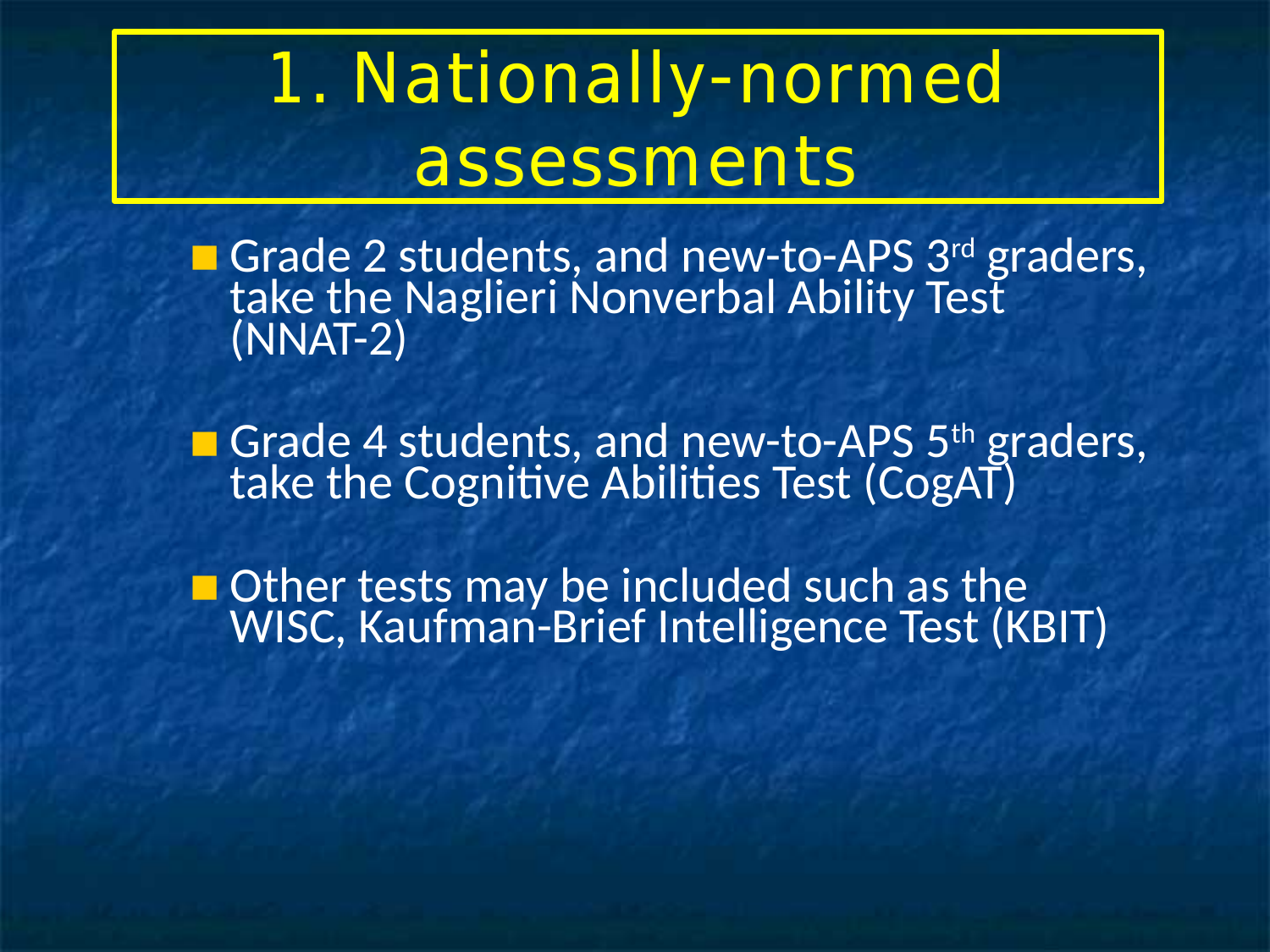

# 1. Nationally-normed assessments
Grade 2 students, and new-to-APS 3rd graders, take the Naglieri Nonverbal Ability Test (NNAT-2)

Grade 4 students, and new-to-APS 5th graders, take the Cognitive Abilities Test (CogAT)

Other tests may be included such as the WISC, Kaufman-Brief Intelligence Test (KBIT)